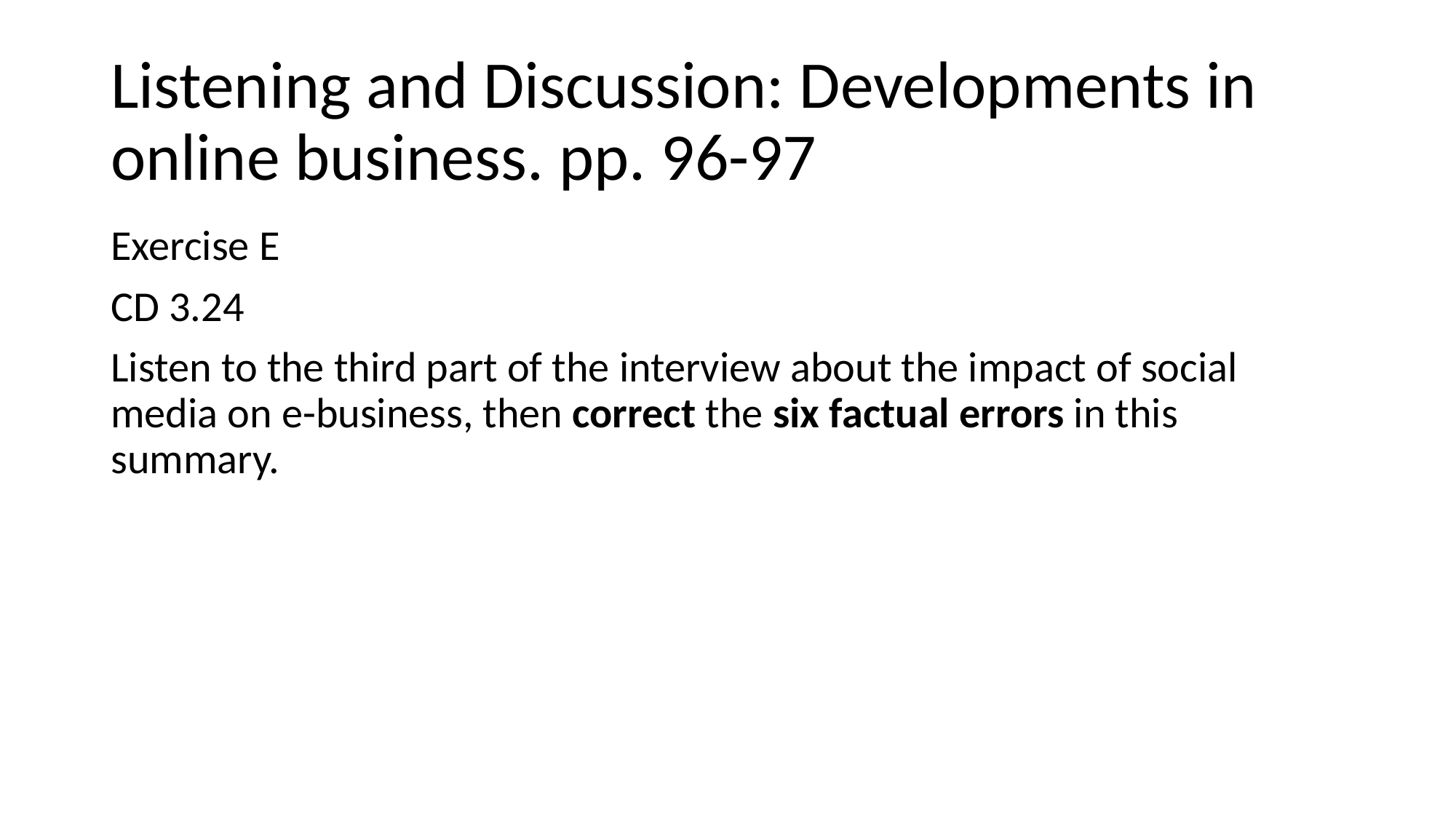

# Listening and Discussion: Developments in online business. pp. 96-97
Exercise E
CD 3.24
Listen to the third part of the interview about the impact of social media on e-business, then correct the six factual errors in this summary.